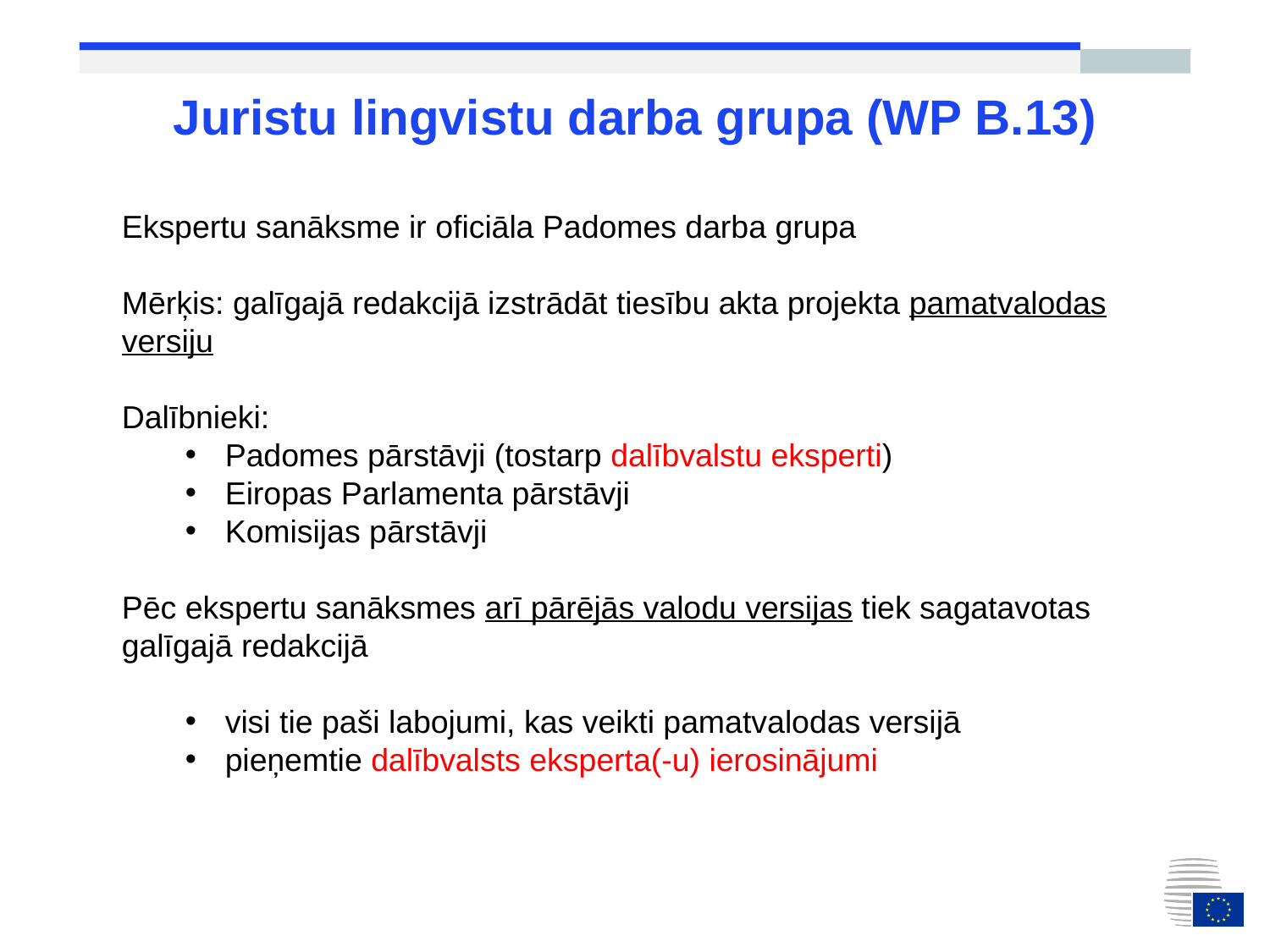

Juristu lingvistu darba grupa (WP B.13)

Ekspertu sanāksme ir oficiāla Padomes darba grupa

Mērķis: galīgajā redakcijā izstrādāt tiesību akta projekta pamatvalodas versiju

Dalībnieki:
Padomes pārstāvji (tostarp dalībvalstu eksperti)
Eiropas Parlamenta pārstāvji
Komisijas pārstāvji

Pēc ekspertu sanāksmes arī pārējās valodu versijas tiek sagatavotas galīgajā redakcijā

visi tie paši labojumi, kas veikti pamatvalodas versijā
pieņemtie dalībvalsts eksperta(-u) ierosinājumi